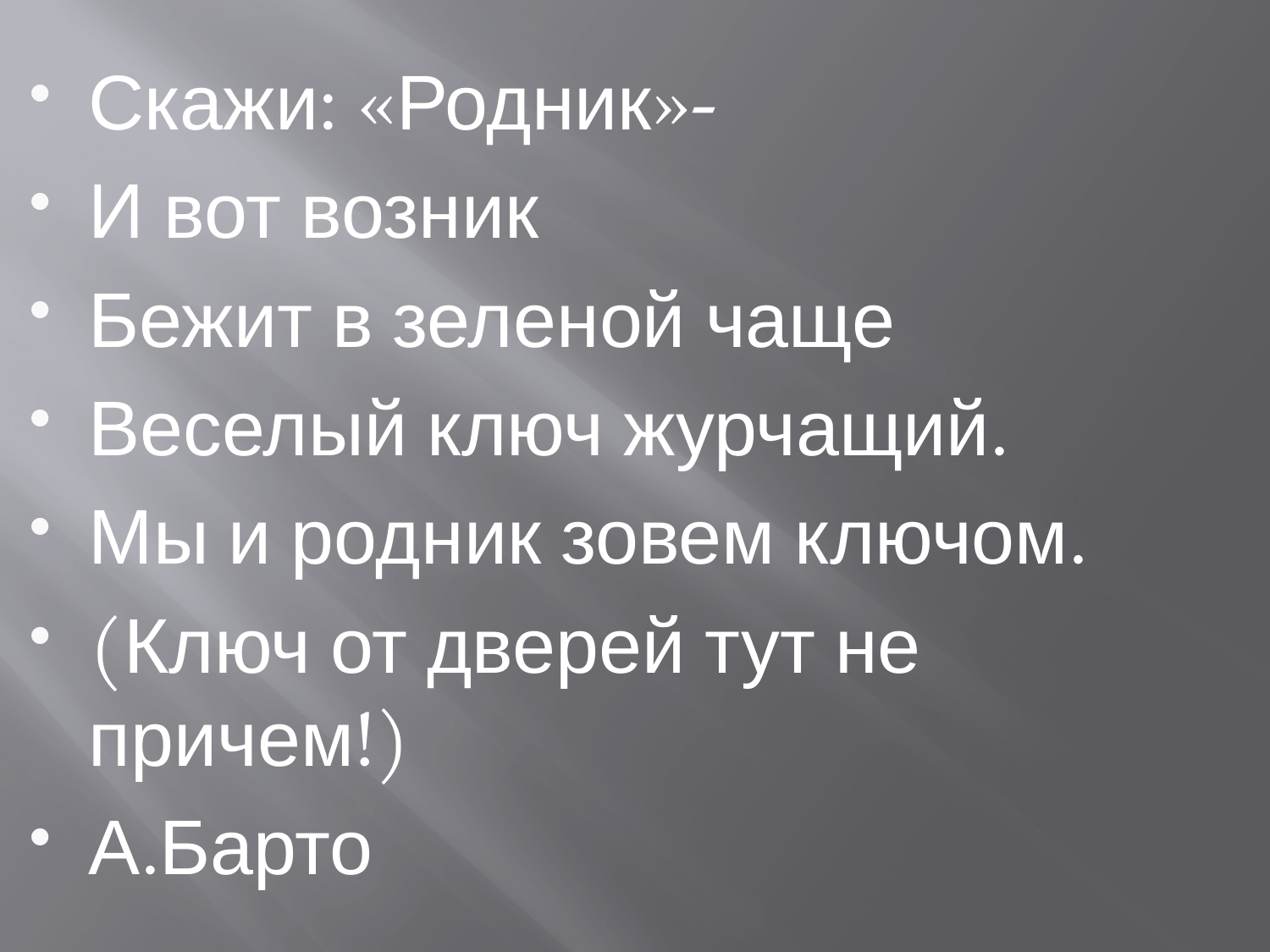

#
Скажи: «Родник»-
И вот возник
Бежит в зеленой чаще
Веселый ключ журчащий.
Мы и родник зовем ключом.
(Ключ от дверей тут не причем!)
А.Барто